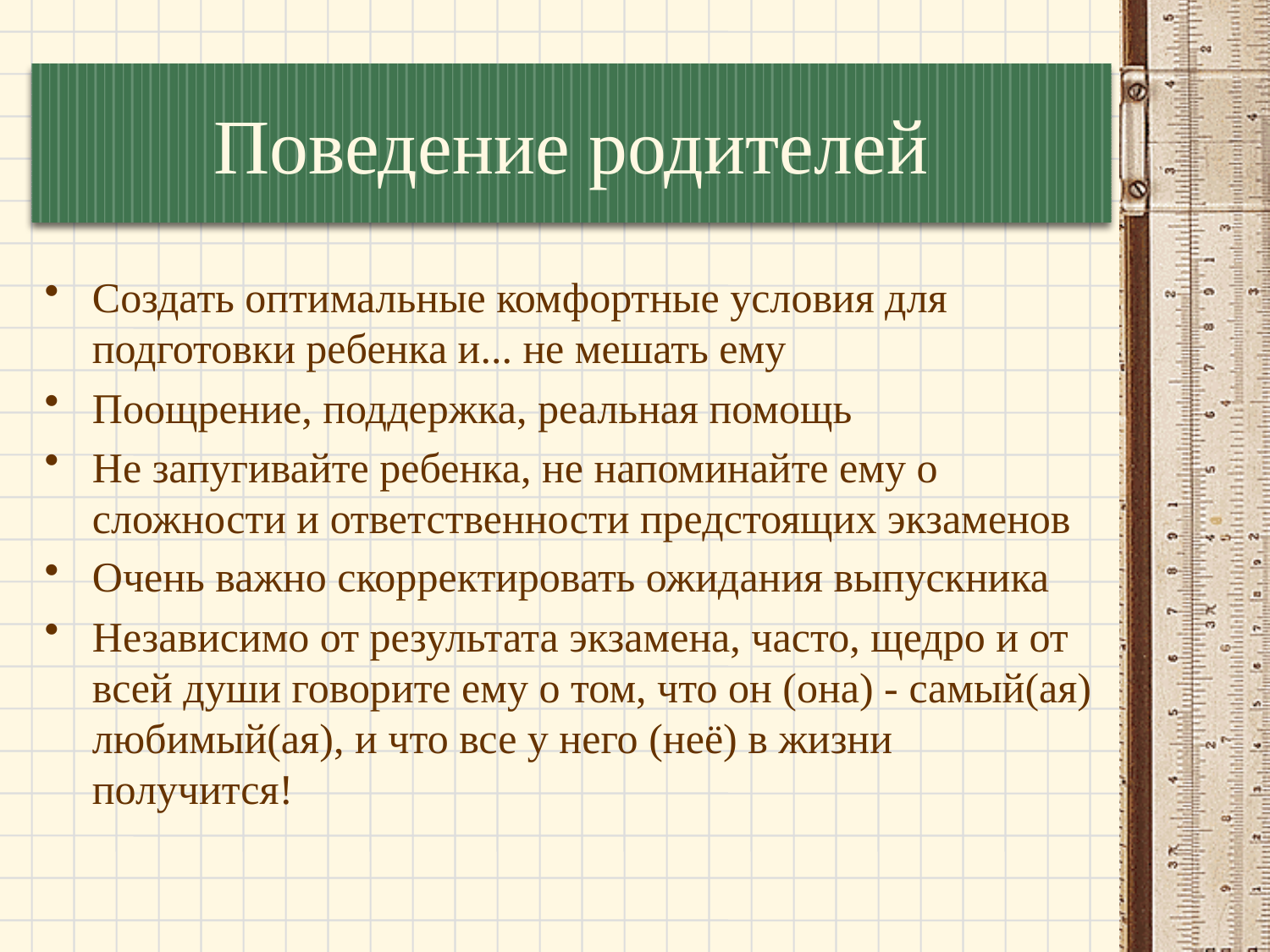

# Поведение родителей
Создать оптимальные комфортные условия для подготовки ребенка и... не мешать ему
Поощрение, поддержка, реальная помощь
Не запугивайте ребенка, не напоминайте ему о сложности и ответственности предстоящих экзаменов
Очень важно скорректировать ожидания выпускника
Независимо от результата экзамена, часто, щедро и от всей души говорите ему о том, что он (она) - самый(ая) любимый(ая), и что все у него (неё) в жизни получится!